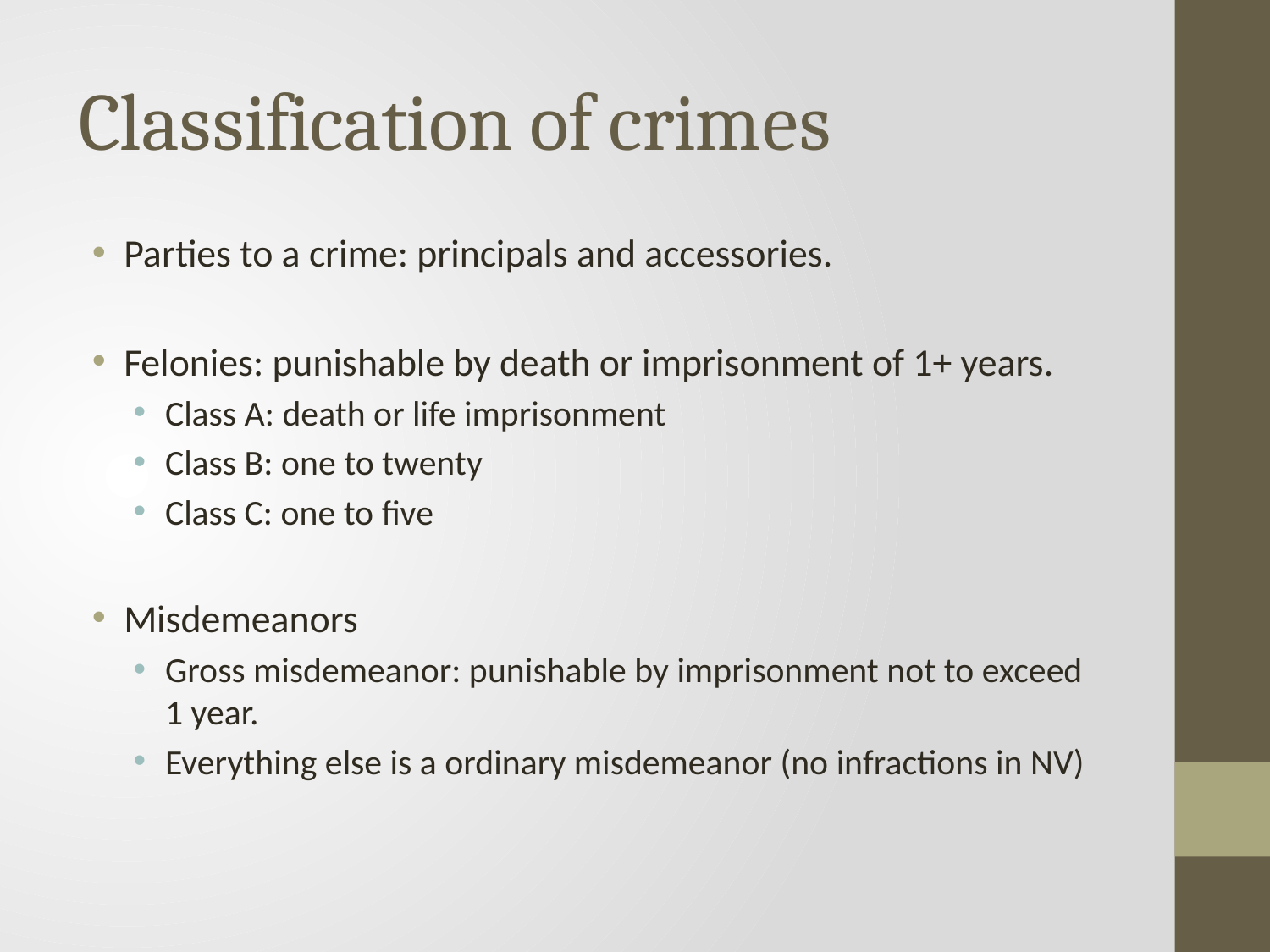

# Classification of crimes
Parties to a crime: principals and accessories.

Felonies: punishable by death or imprisonment of 1+ years.
Class A: death or life imprisonment
Class B: one to twenty
Class C: one to five

Misdemeanors
Gross misdemeanor: punishable by imprisonment not to exceed 1 year.
Everything else is a ordinary misdemeanor (no infractions in NV)